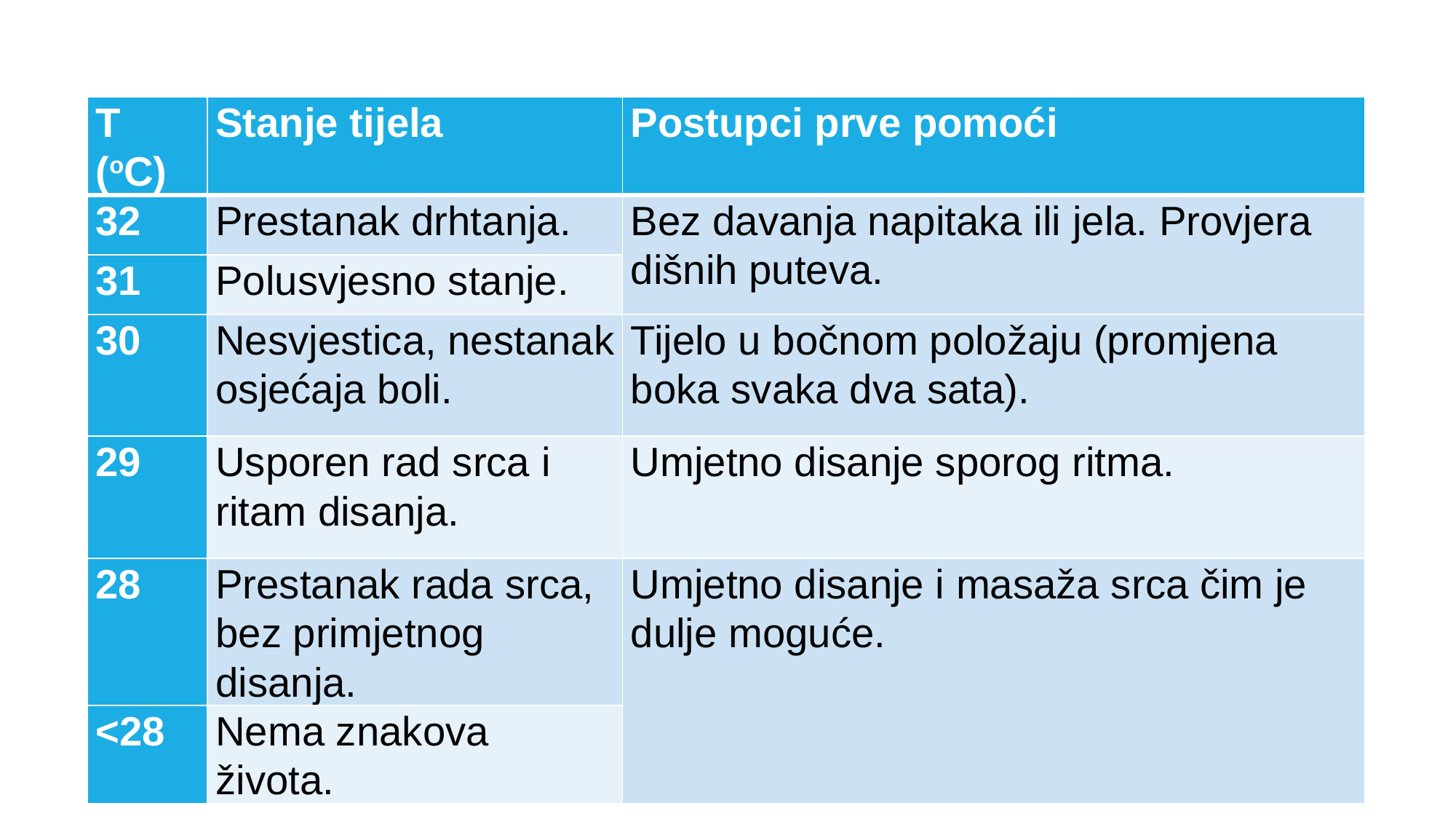

#
| T (oC) | Stanje tijela | Postupci prve pomoći |
| --- | --- | --- |
| 32 | Prestanak drhtanja. | Bez davanja napitaka ili jela. Provjera dišnih puteva. |
| 31 | Polusvjesno stanje. |  |
| 30 | Nesvjestica, nestanak osjećaja boli. | Tijelo u bočnom položaju (promjena boka svaka dva sata). |
| 29 | Usporen rad srca i ritam disanja. | Umjetno disanje sporog ritma. |
| 28 | Prestanak rada srca, bez primjetnog disanja. | Umjetno disanje i masaža srca čim je dulje moguće. |
| <28 | Nema znakova života. |  |